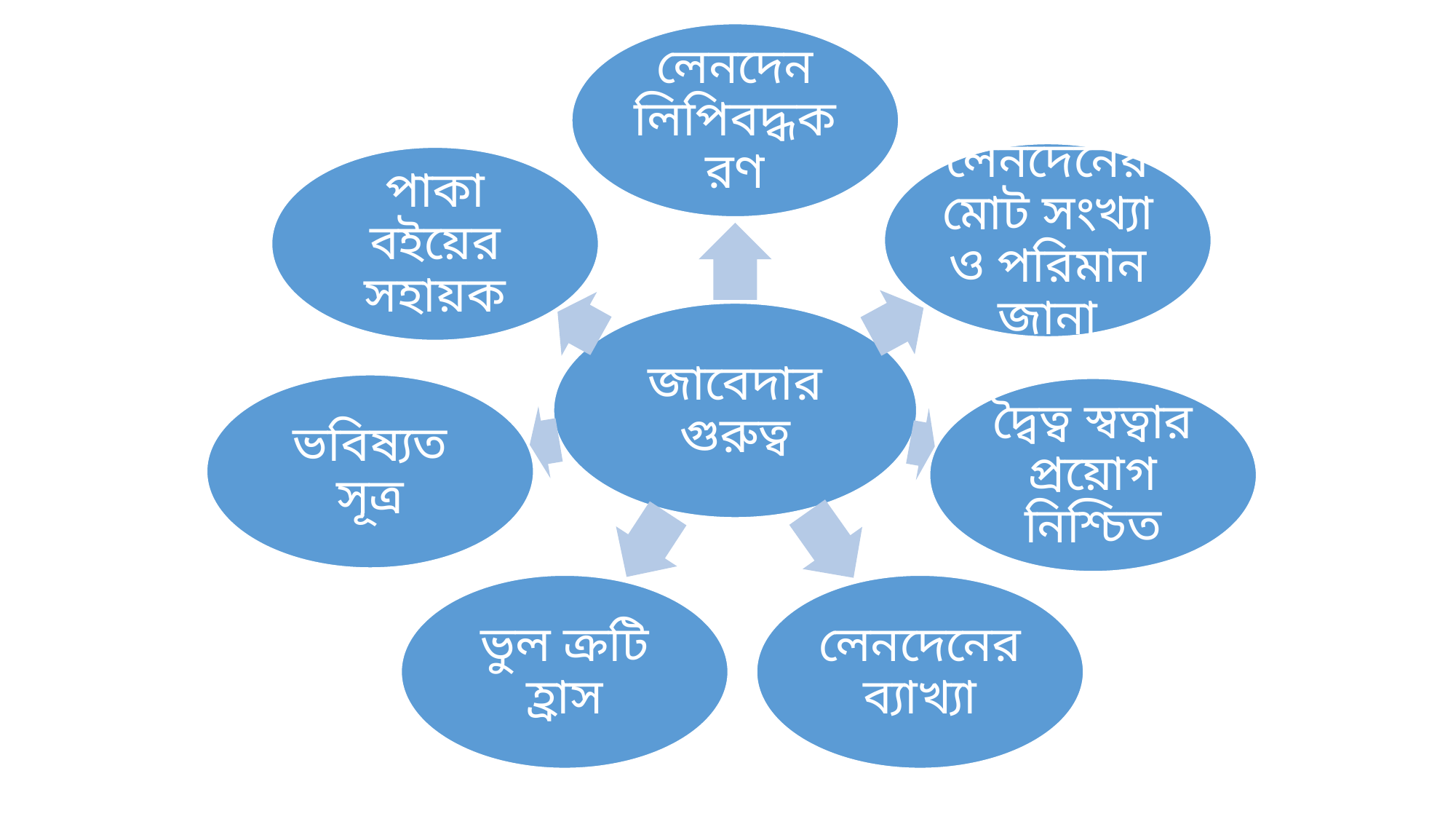

জাবেদার গুরুত্ব

লেনদেন লিপিবদ্ধকরণ

লেনদেনের মোট সংখ্যা ও পরিমান জানা

দ্বৈত্ব স্বত্বার প্রয়োগ নিশ্চিত

লেনদেনের ব্যাখ্যা

ভুল ক্রটি হ্রাস

ভবিষ্যত সূত্র

পাকা বইয়ের সহায়ক